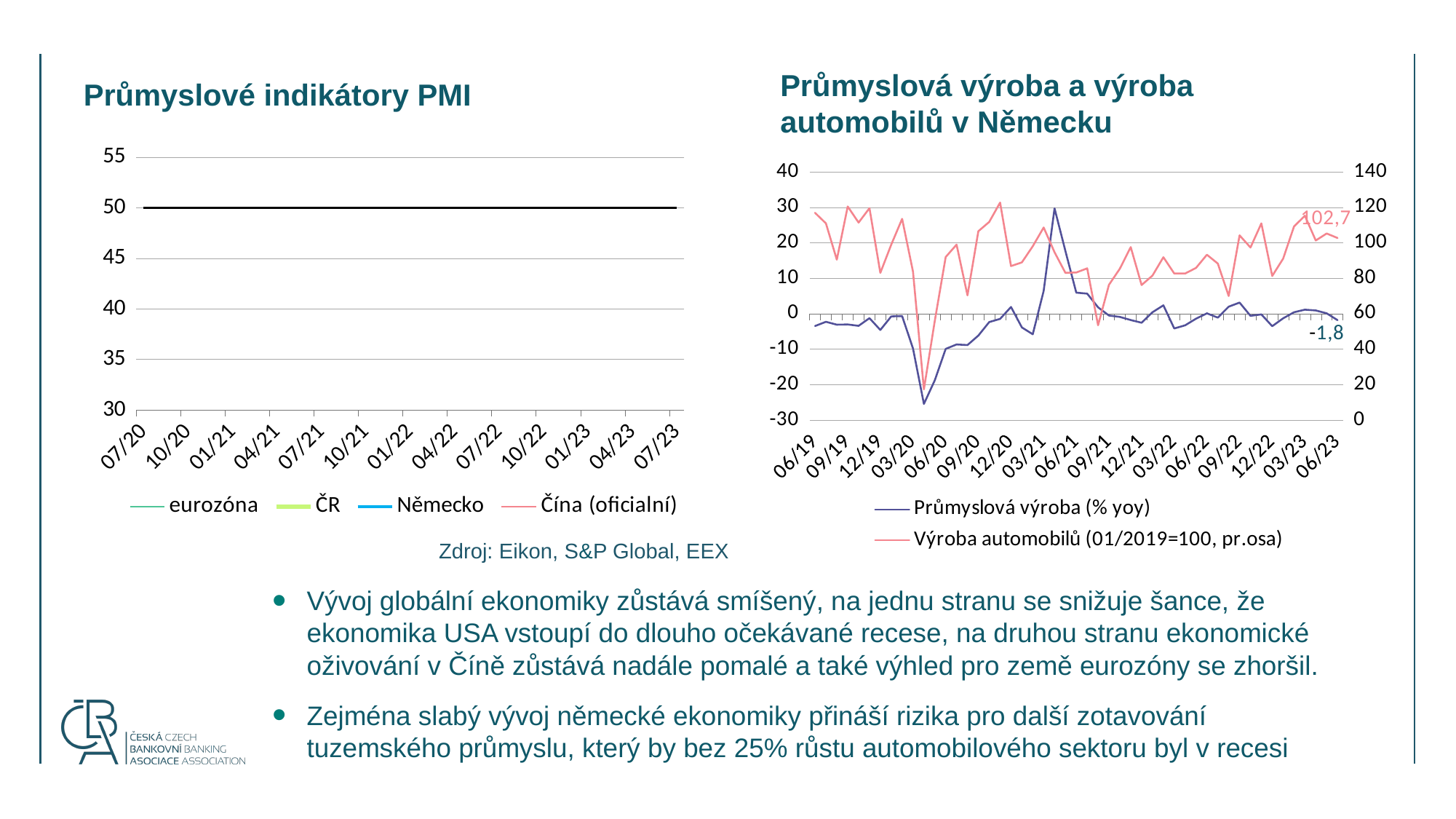

Průmyslová výroba a výroba automobilů v Německu
Průmyslové indikátory PMI

### Chart

| Category | eurozóna | ČR | Německo | Čína (oficialní) |  |
|---|---|---|---|---|---|
| 44043 | 51.8 | 47.0 | 51.0 | 51.1 | 50.0 |
| 44074 | 51.7 | 49.1 | 52.2 | 51.0 | 50.0 |
| 44104 | 53.7 | 50.7 | 56.4 | 51.5 | 50.0 |
| 44135 | 54.8 | 51.9 | 58.2 | 51.4 | 50.0 |
| 44165 | 53.8 | 53.9 | 57.8 | 52.1 | 50.0 |
| 44196 | 55.2 | 57.0 | 58.3 | 51.9 | 50.0 |
| 44227 | 54.8 | 57.0 | 57.1 | 51.3 | 50.0 |
| 44255 | 57.9 | 56.5 | 60.7 | 50.6 | 50.0 |
| 44286 | 62.5 | 58.0 | 66.6 | 51.9 | 50.0 |
| 44316 | 62.9 | 58.9 | 66.2 | 51.1 | 50.0 |
| 44347 | 63.1 | 61.8 | 64.4 | 51.0 | 50.0 |
| 44377 | 63.4 | 62.7 | 65.1 | 50.9 | 50.0 |
| 44408 | 62.8 | 62.0 | 65.9 | 50.4 | 50.0 |
| 44439 | 61.4 | 61.0 | 62.6 | 50.1 | 50.0 |
| 44469 | 58.6 | 58.0 | 58.4 | 49.6 | 50.0 |
| 44500 | 58.3 | 55.1 | 57.8 | 49.2 | 50.0 |
| 44530 | 58.4 | 57.1 | 57.4 | 50.1 | 50.0 |
| 44561 | 58.0 | 59.1 | 57.4 | 50.3 | 50.0 |
| 44592 | 58.7 | 59.0 | 59.8 | 50.1 | 50.0 |
| 44620 | 58.2 | 56.5 | 58.4 | 50.2 | 50.0 |
| 44651 | 56.5 | 54.7 | 56.9 | 49.5 | 50.0 |
| 44681 | 55.5 | 54.4 | 54.6 | 47.4 | 50.0 |
| 44712 | 54.6 | 52.3 | 54.8 | 49.6 | 50.0 |
| 44742 | 52.1 | 49.0 | 52.0 | 50.2 | 50.0 |
| 44773 | 49.8 | 46.8 | 49.3 | 49.0 | 50.0 |
| 44804 | 49.6 | 46.8 | 49.1 | 49.4 | 50.0 |
| 44834 | 48.4 | 44.7 | 47.8 | 50.1 | 50.0 |
| 44865 | 46.4 | 41.7 | 45.1 | 49.2 | 50.0 |
| 44895 | 47.1 | 41.6 | 46.2 | 48.0 | 50.0 |
| 44926 | 47.8 | 42.6 | 47.1 | 47.0 | 50.0 |
| 44957 | 48.8 | 44.6 | 47.3 | 50.1 | 50.0 |
| 44985 | 48.5 | 44.3 | 46.3 | 52.6 | 50.0 |
| 45016 | 47.3 | 44.3 | 44.7 | 51.9 | 50.0 |
| 45046 | 45.8 | 42.8 | 44.5 | 49.2 | 50.0 |
| 45077 | 44.8 | 42.8 | 43.2 | 48.8 | 50.0 |
| 45107 | 43.4 | 40.8 | 40.6 | 49.0 | 50.0 |
| 45138 | 42.7 | 41.4 | 38.8 | 49.3 | 50.0 |

### Chart

| Category | Průmyslová výroba (% yoy) | Výroba automobilů (01/2019=100, pr.osa) |
|---|---|---|
| 43631 | -3.4741784037558676 | 116.8604651162791 |
| 43661 | -2.285714285714291 | 110.93023255813956 |
| 43692 | -3.1073446327683607 | 90.46511627906978 |
| 43723 | -3.0360531309297945 | 120.46511627906978 |
| 43753 | -3.4253092293054177 | 111.39534883720931 |
| 43784 | -1.2584704743465625 | 119.53488372093024 |
| 43814 | -4.588910133843205 | 83.0232558139535 |
| 43845 | -0.7684918347742542 | 98.95348837209302 |
| 43876 | -0.6724303554274669 | 113.48837209302326 |
| 43905 | -9.809523809523801 | 83.72093023255815 |
| 43936 | -25.43352601156068 | 17.325581395348838 |
| 43966 | -18.786127167630063 | 55.93023255813954 |
| 43997 | -9.922178988326847 | 91.9767441860465 |
| 44027 | -8.674463937621823 | 98.95348837209302 |
| 44058 | -8.843537414965997 | 70.34883720930233 |
| 44089 | -6.164383561643838 | 106.51162790697676 |
| 44119 | -2.364532019704435 | 111.74418604651164 |
| 44150 | -1.4705882352941124 | 122.6744186046512 |
| 44180 | 1.9038076152304573 | 86.8604651162791 |
| 44211 | -3.8722168441432725 | 88.95348837209305 |
| 44242 | -5.802707930367501 | 98.02325581395351 |
| 44270 | 6.441393875395973 | 108.60465116279074 |
| 44301 | 29.715762273901802 | 94.65116279069773 |
| 44331 | 17.674970344009488 | 83.02325581395354 |
| 44362 | 5.939524838012966 | 83.25581395348841 |
| 44392 | 5.6563500533617805 | 85.58139534883726 |
| 44423 | 1.8123667377398789 | 53.488372093023294 |
| 44454 | -0.5213764337851923 | 76.27906976744191 |
| 44484 | -0.908173562058523 | 85.34883720930239 |
| 44515 | -1.7910447761193993 | 97.5581395348838 |
| 44545 | -2.556538839724687 | 76.16279069767447 |
| 44576 | 0.40281973816718164 | 81.51162790697678 |
| 44607 | 2.361396303901442 | 91.86046511627912 |
| 44635 | -4.166666666666674 | 82.6744186046512 |
| 44666 | -3.2868525896414424 | 82.6744186046512 |
| 44696 | -1.4112903225806495 | 85.81395348837212 |
| 44727 | 0.10193679918450993 | 93.25581395348841 |
| 44757 | -1.1111111111111072 | 88.25581395348841 |
| 44788 | 1.9895287958115349 | 70.00000000000003 |
| 44819 | 3.1446540880503138 | 104.18604651162794 |
| 44849 | -0.6109979633401319 | 97.32558139534888 |
| 44880 | -0.20263424518743856 | 110.9302325581396 |
| 44910 | -3.5317860746720497 | 81.2790697674419 |
| 44941 | -1.3039117352056095 | 91.04651162790701 |
| 44972 | 0.4012036108324901 | 109.18604651162796 |
| 45000 | 1.1387163561076719 | 115.23255813953492 |
| 45031 | 0.9268795056642798 | 101.27906976744188 |
| 45061 | 0.10224948875257045 | 105.23255813953492 |
| 45092 | -1.8329938900203624 | 102.6744186046512 |
Zdroj: Eikon, S&P Global, EEX
Vývoj globální ekonomiky zůstává smíšený, na jednu stranu se snižuje šance, že ekonomika USA vstoupí do dlouho očekávané recese, na druhou stranu ekonomické oživování v Číně zůstává nadále pomalé a také výhled pro země eurozóny se zhoršil.
Zejména slabý vývoj německé ekonomiky přináší rizika pro další zotavování tuzemského průmyslu, který by bez 25% růstu automobilového sektoru byl v recesi
09.08.2023